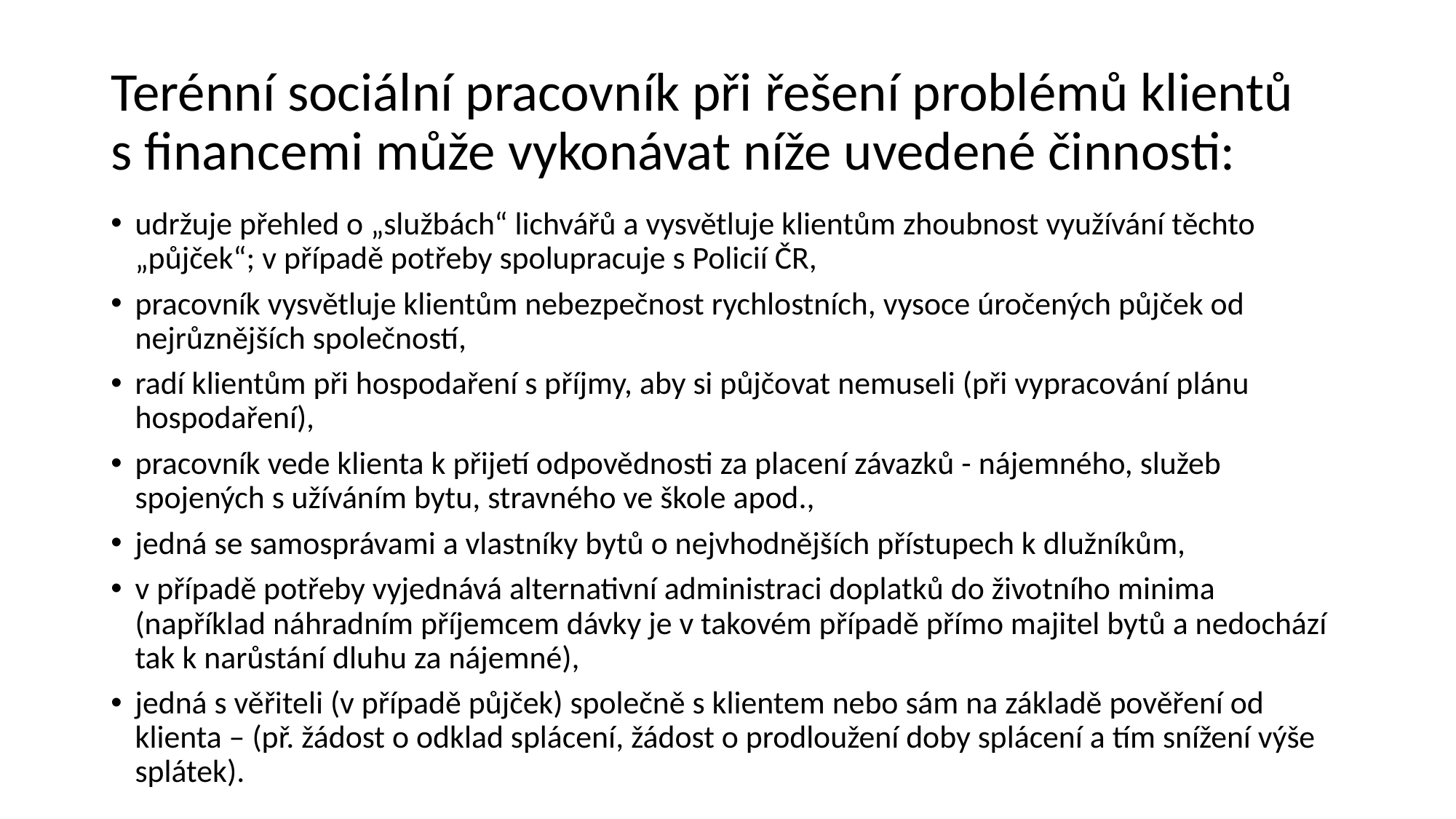

# Terénní sociální pracovník při řešení problémů klientů s financemi může vykonávat níže uvedené činnosti:
udržuje přehled o „službách“ lichvářů a vysvětluje klientům zhoubnost využívání těchto „půjček“; v případě potřeby spolupracuje s Policií ČR,
pracovník vysvětluje klientům nebezpečnost rychlostních, vysoce úročených půjček od nejrůznějších společností,
radí klientům při hospodaření s příjmy, aby si půjčovat nemuseli (při vypracování plánu hospodaření),
pracovník vede klienta k přijetí odpovědnosti za placení závazků - nájemného, služeb spojených s užíváním bytu, stravného ve škole apod.,
jedná se samosprávami a vlastníky bytů o nejvhodnějších přístupech k dlužníkům,
v případě potřeby vyjednává alternativní administraci doplatků do životního minima (například náhradním příjemcem dávky je v takovém případě přímo majitel bytů a nedochází tak k narůstání dluhu za nájemné),
jedná s věřiteli (v případě půjček) společně s klientem nebo sám na základě pověření od klienta – (př. žádost o odklad splácení, žádost o prodloužení doby splácení a tím snížení výše splátek).